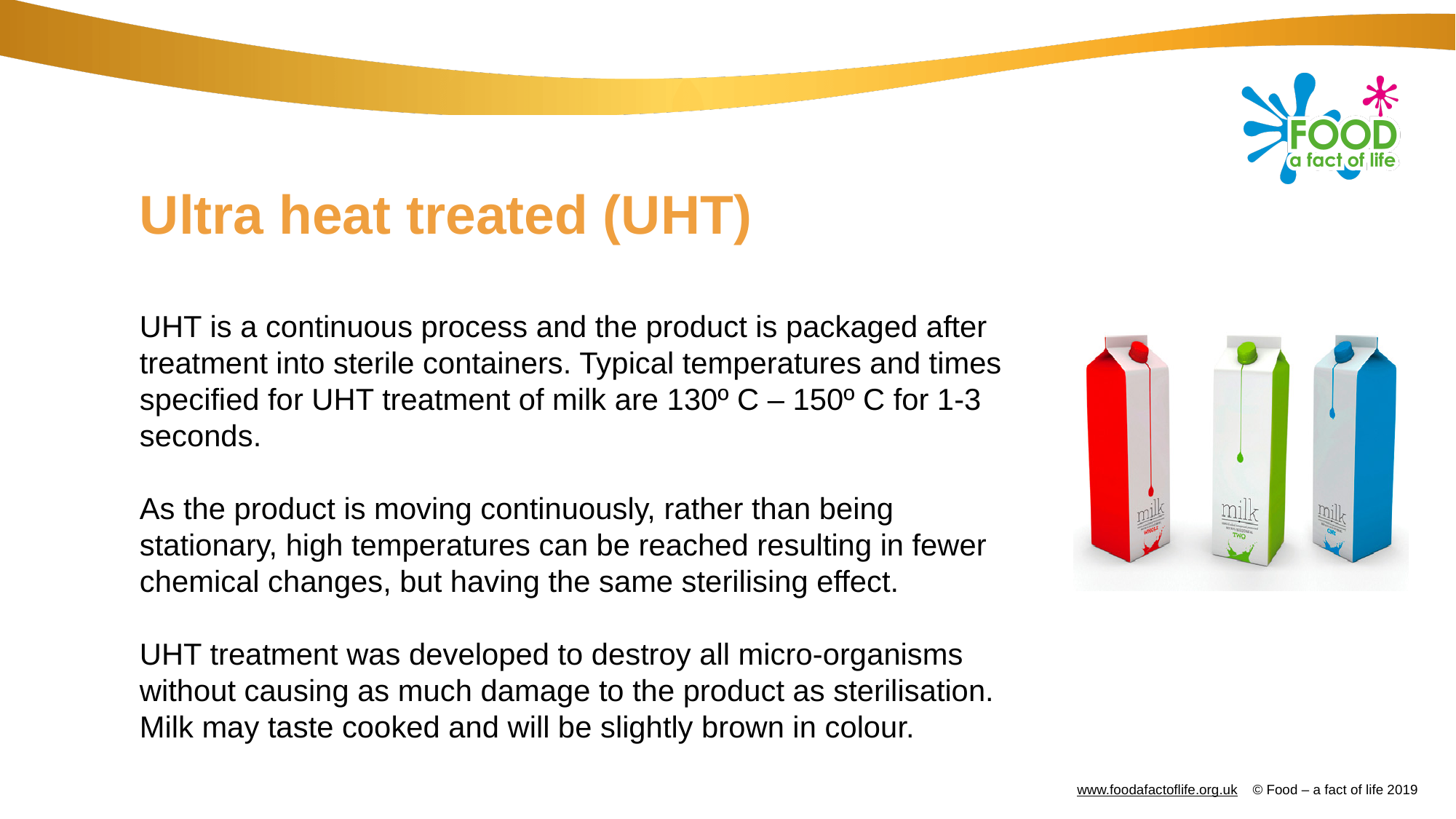

# Ultra heat treated (UHT)
UHT is a continuous process and the product is packaged after treatment into sterile containers. Typical temperatures and times specified for UHT treatment of milk are 130º C – 150º C for 1-3 seconds.

As the product is moving continuously, rather than being stationary, high temperatures can be reached resulting in fewer chemical changes, but having the same sterilising effect.

UHT treatment was developed to destroy all micro-organisms without causing as much damage to the product as sterilisation. Milk may taste cooked and will be slightly brown in colour.